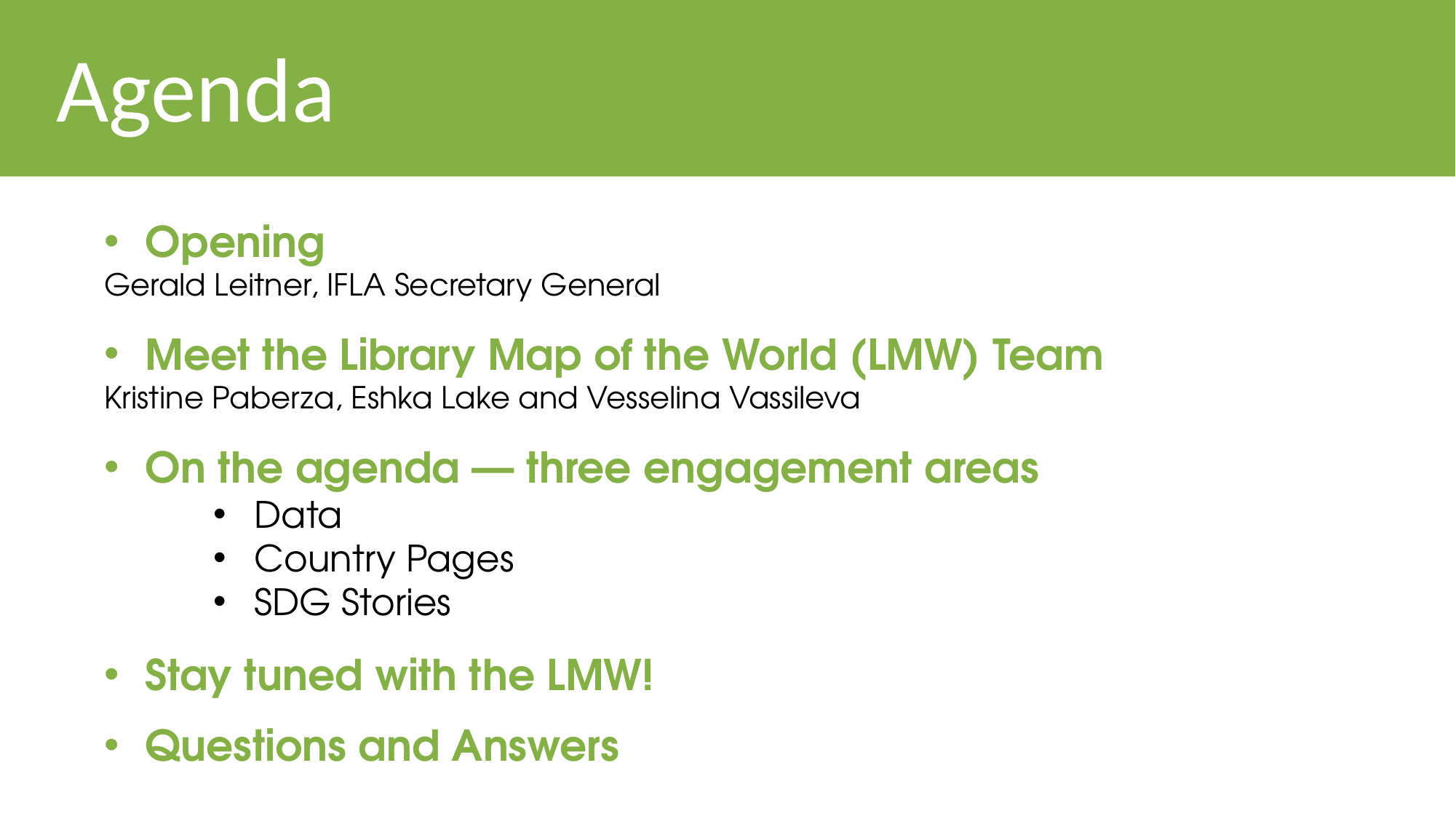

Agenda
Opening
Gerald Leitner, IFLA Secretary General

Meet the Library Map of the World (LMW) Team
Kristine Paberza, Eshka Lake and Vesselina Vassileva

On the agenda — three engagement areas
Data
Country Pages
SDG Stories

Stay tuned with the LMW!

Questions and Answers